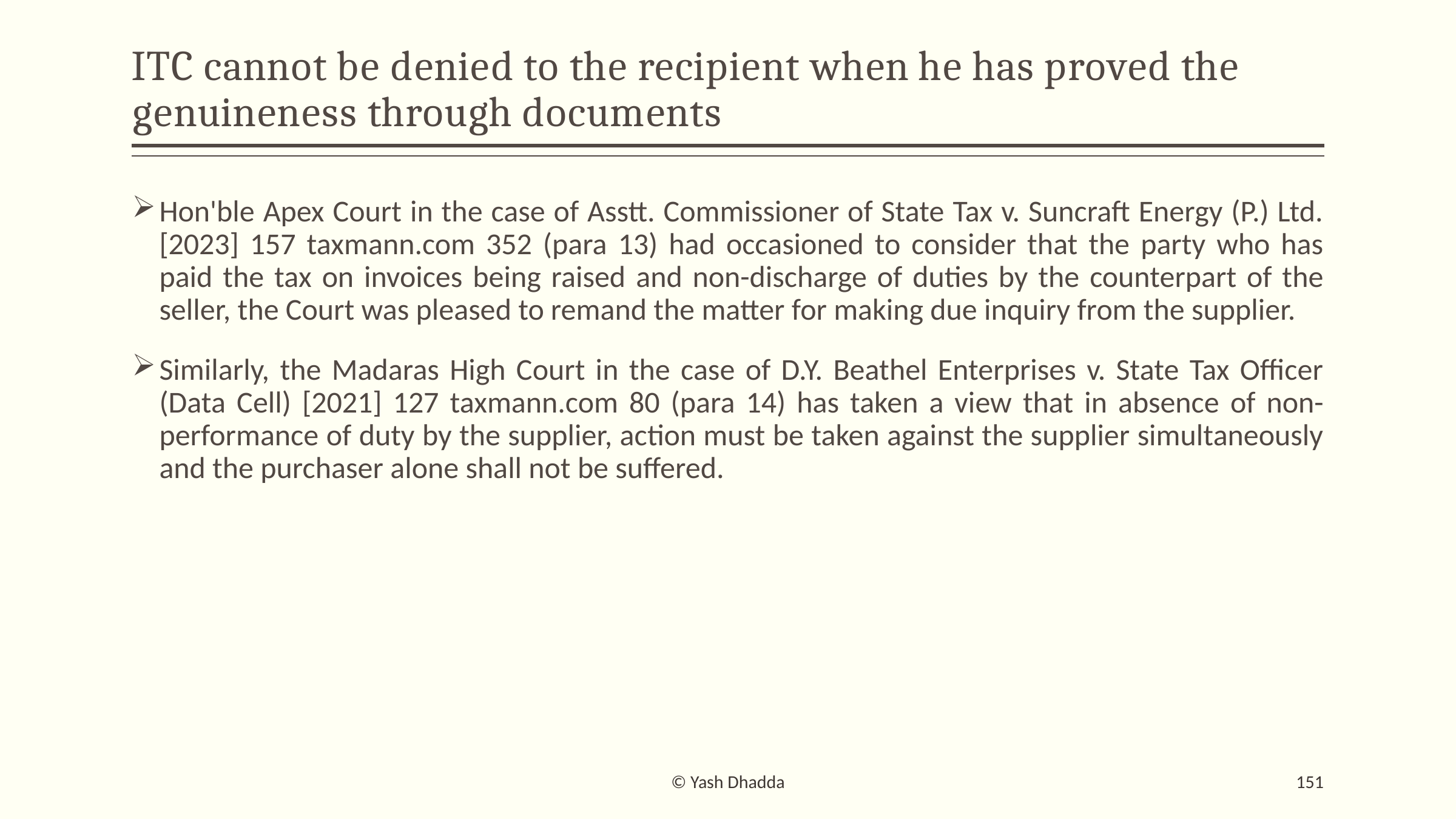

# ITC cannot be denied to the recipient when he has proved the genuineness through documents
Hon'ble Apex Court in the case of Asstt. Commissioner of State Tax v. Suncraft Energy (P.) Ltd. [2023] 157 taxmann.com 352 (para 13) had occasioned to consider that the party who has paid the tax on invoices being raised and non-discharge of duties by the counterpart of the seller, the Court was pleased to remand the matter for making due inquiry from the supplier.
Similarly, the Madaras High Court in the case of D.Y. Beathel Enterprises v. State Tax Officer (Data Cell) [2021] 127 taxmann.com 80 (para 14) has taken a view that in absence of non-performance of duty by the supplier, action must be taken against the supplier simultaneously and the purchaser alone shall not be suffered.
© Yash Dhadda
151